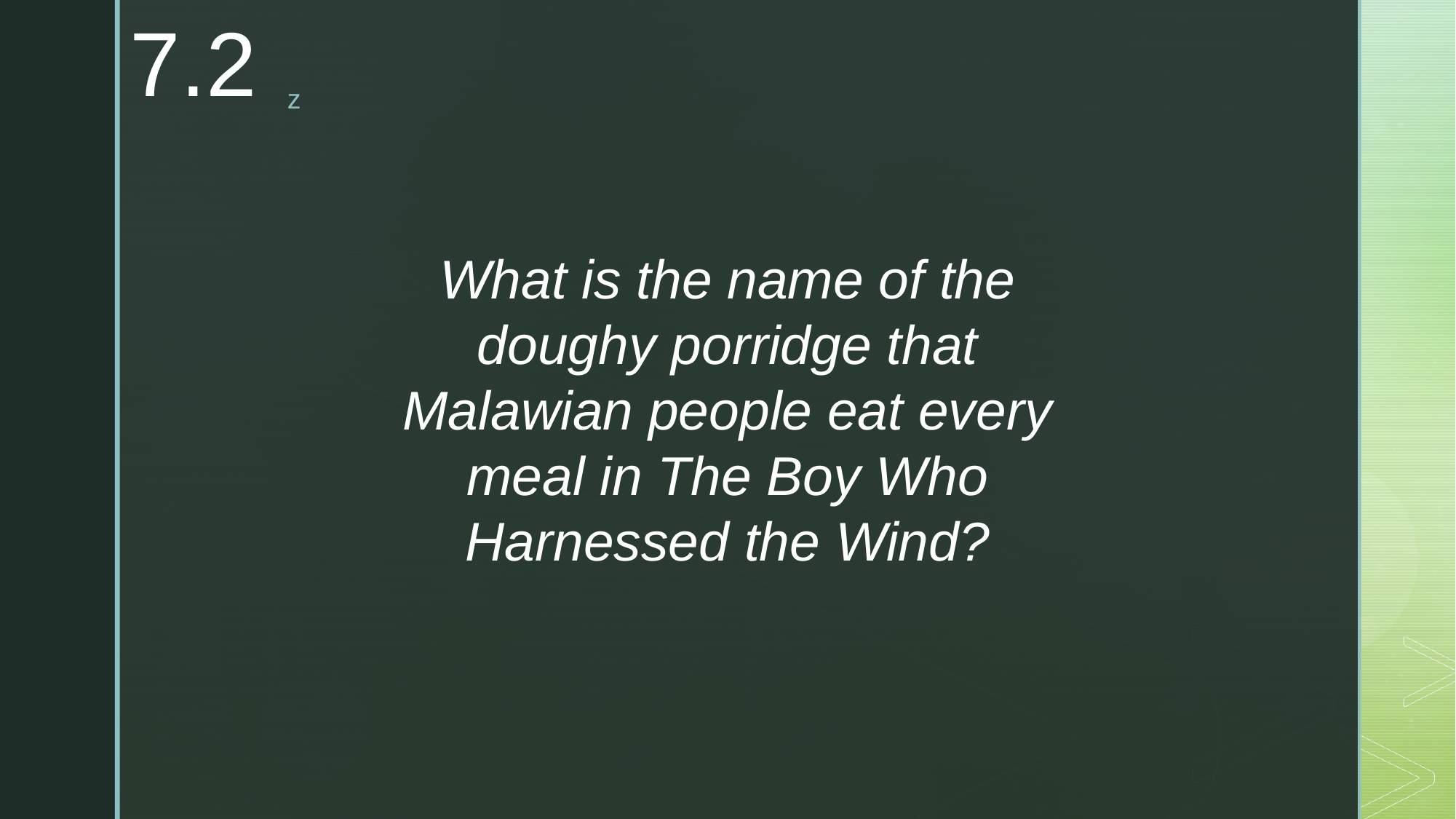

7.2
What is the name of the doughy porridge that Malawian people eat every meal in The Boy Who Harnessed the Wind?